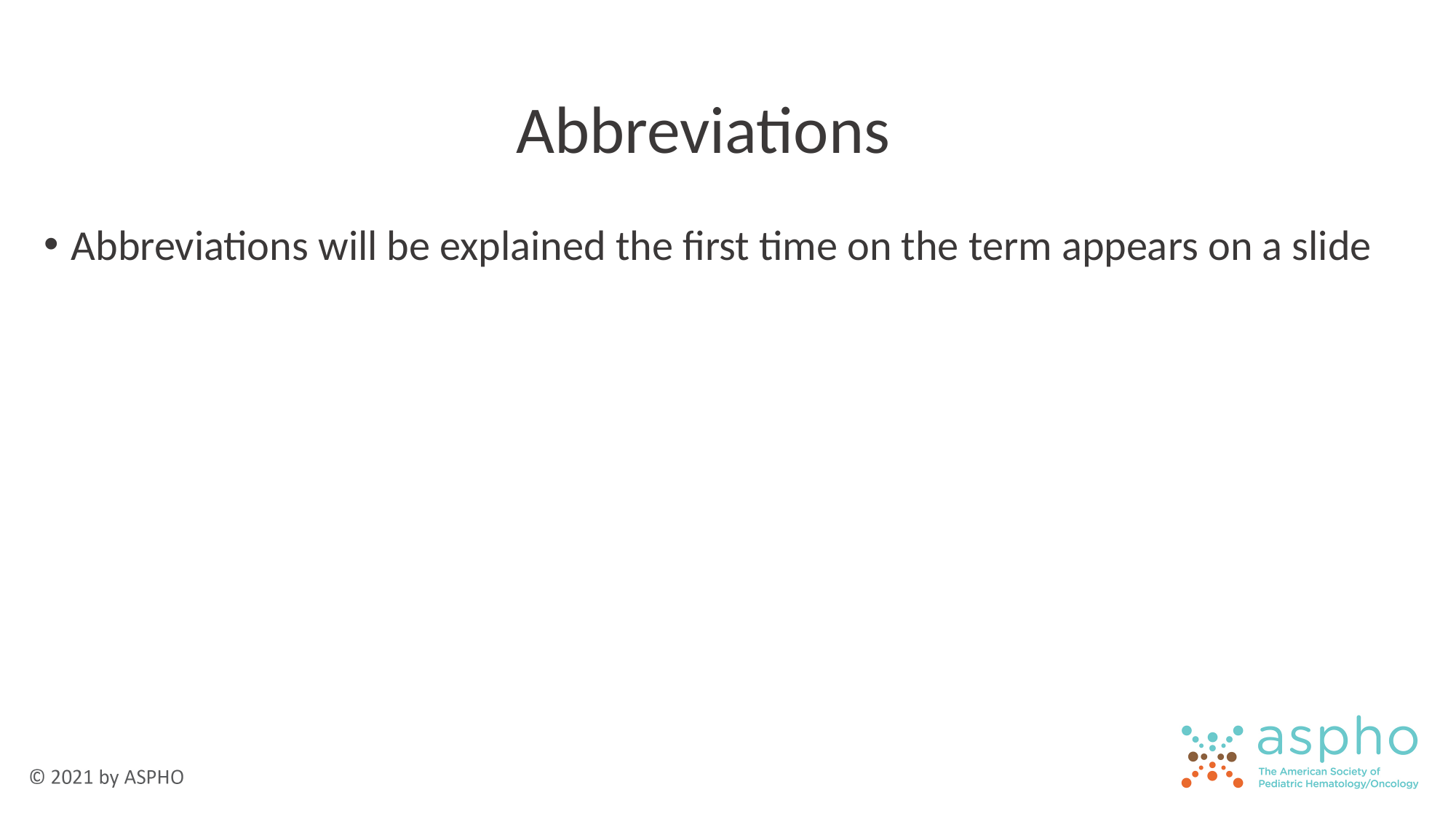

# Abbreviations
Abbreviations will be explained the first time on the term appears on a slide